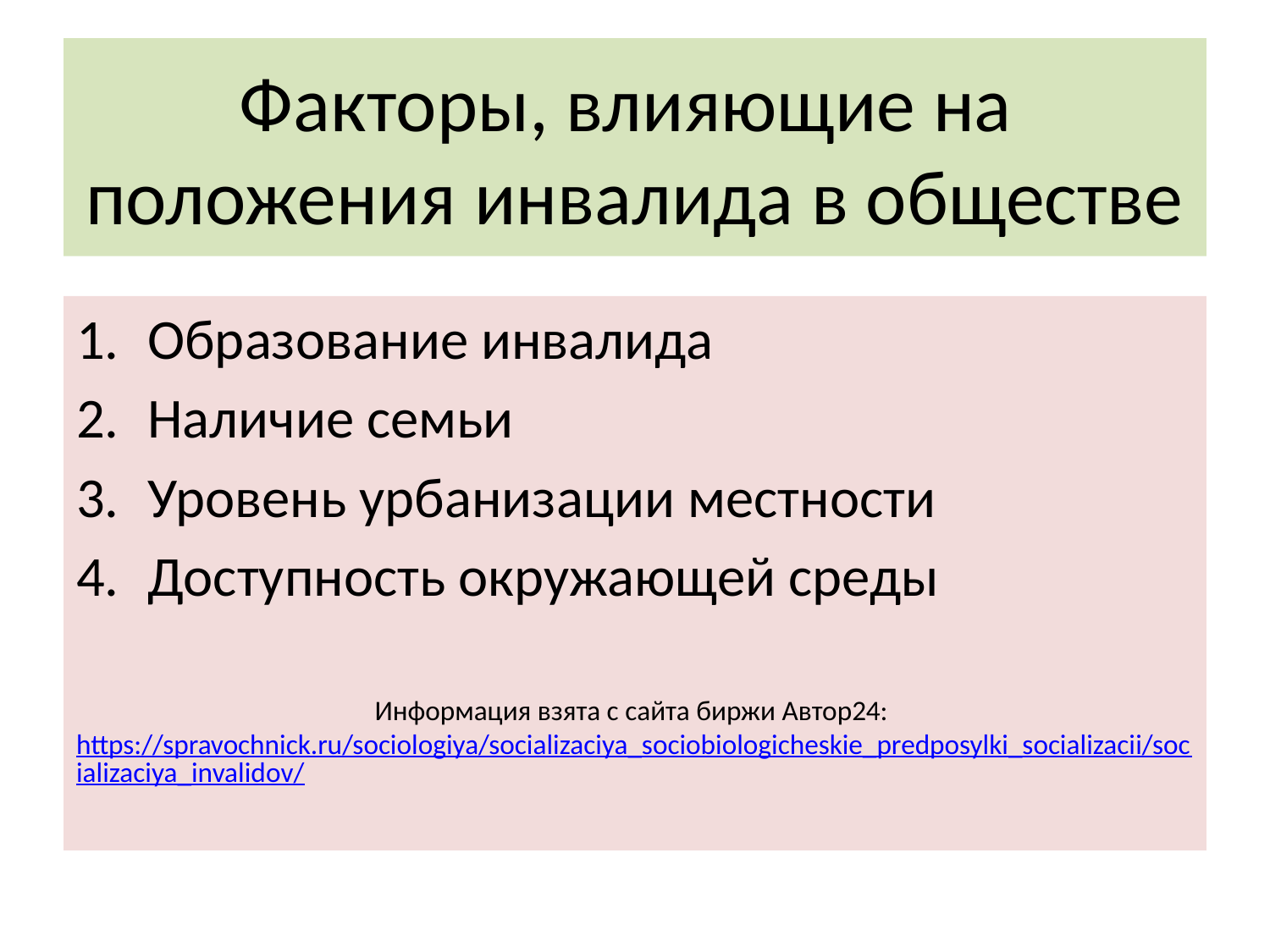

# Факторы, влияющие на  положения инвалида в обществе
Образование инвалида
Наличие семьи
Уровень урбанизации местности
Доступность окружающей среды

Информация взята с сайта биржи Автор24: https://spravochnick.ru/sociologiya/socializaciya_sociobiologicheskie_predposylki_socializacii/socializaciya_invalidov/